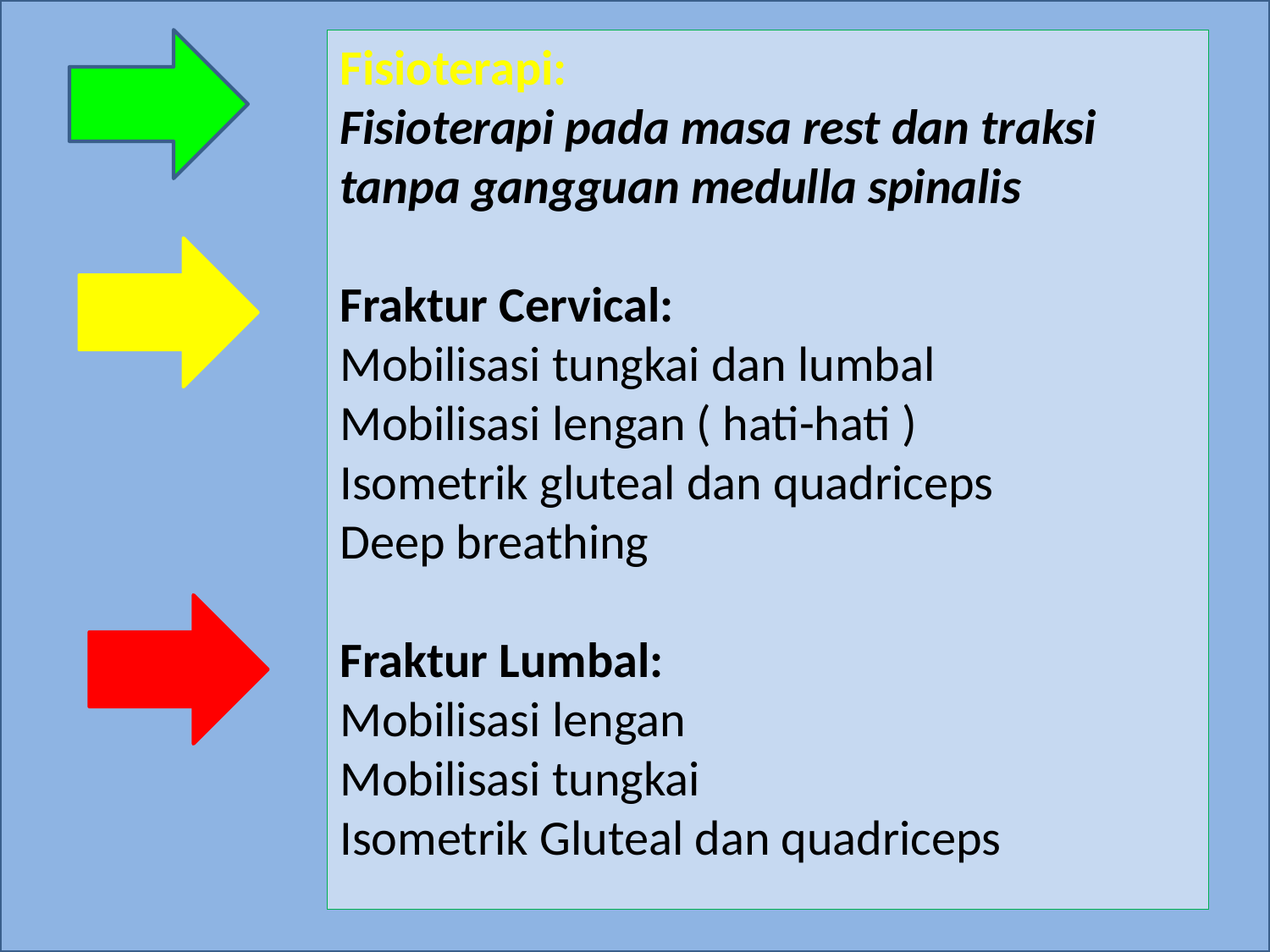

#

Fisioterapi:
Fisioterapi pada masa rest dan traksi
tanpa gangguan medulla spinalis

Fraktur Cervical:
Mobilisasi tungkai dan lumbal
Mobilisasi lengan ( hati-hati )
Isometrik gluteal dan quadriceps
Deep breathing

Fraktur Lumbal:
Mobilisasi lengan
Mobilisasi tungkai
Isometrik Gluteal dan quadriceps